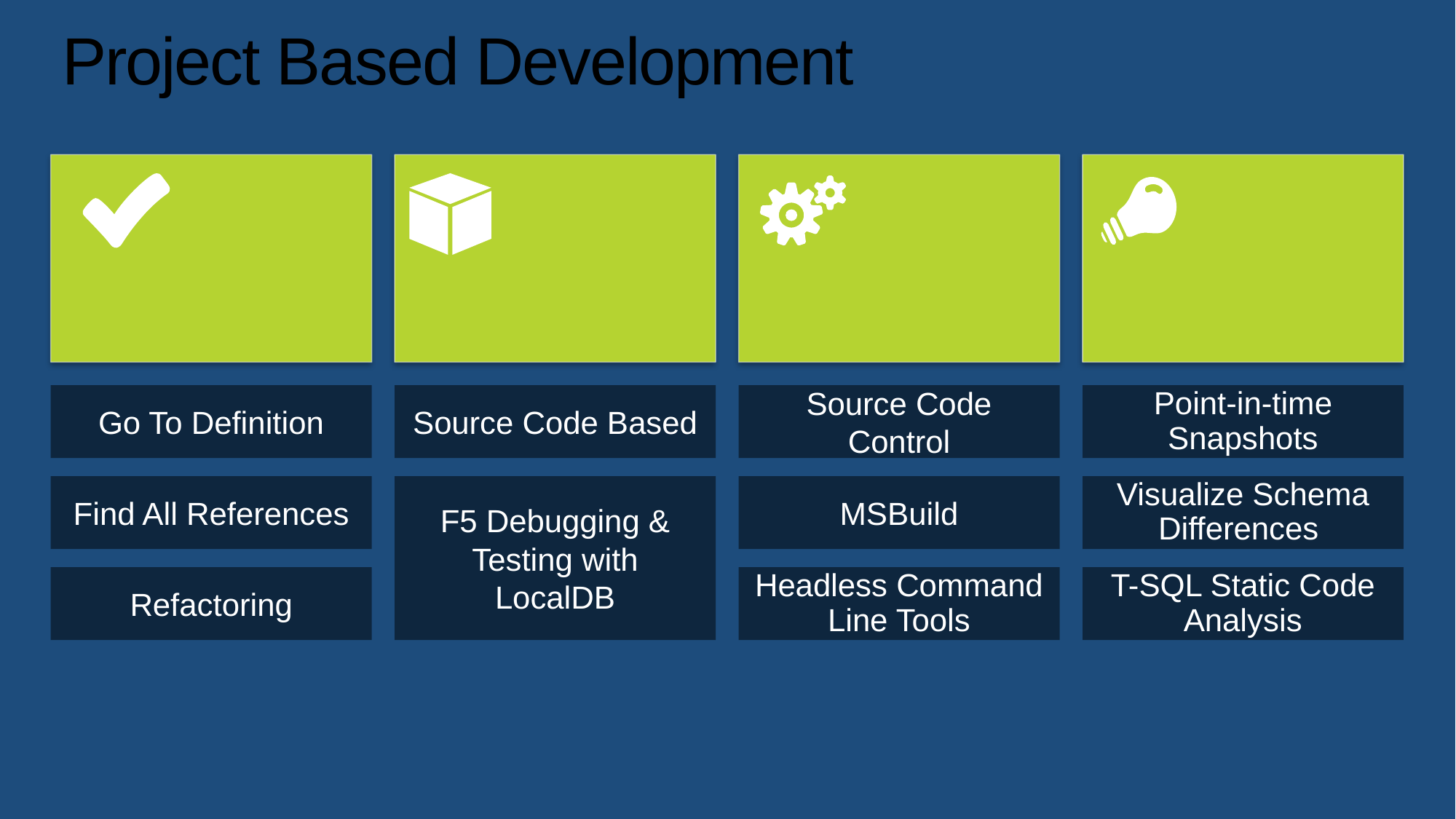

# Project Based Development

1st class T-SQL Support

Isolated

Integrated

Schema Insight

Go To Definition
Source Code Based
Source Code Control
Point-in-time Snapshots
Find All References
F5 Debugging & Testing with LocalDB
MSBuild
Visualize Schema Differences
Refactoring
Headless Command Line Tools
T-SQL Static Code Analysis